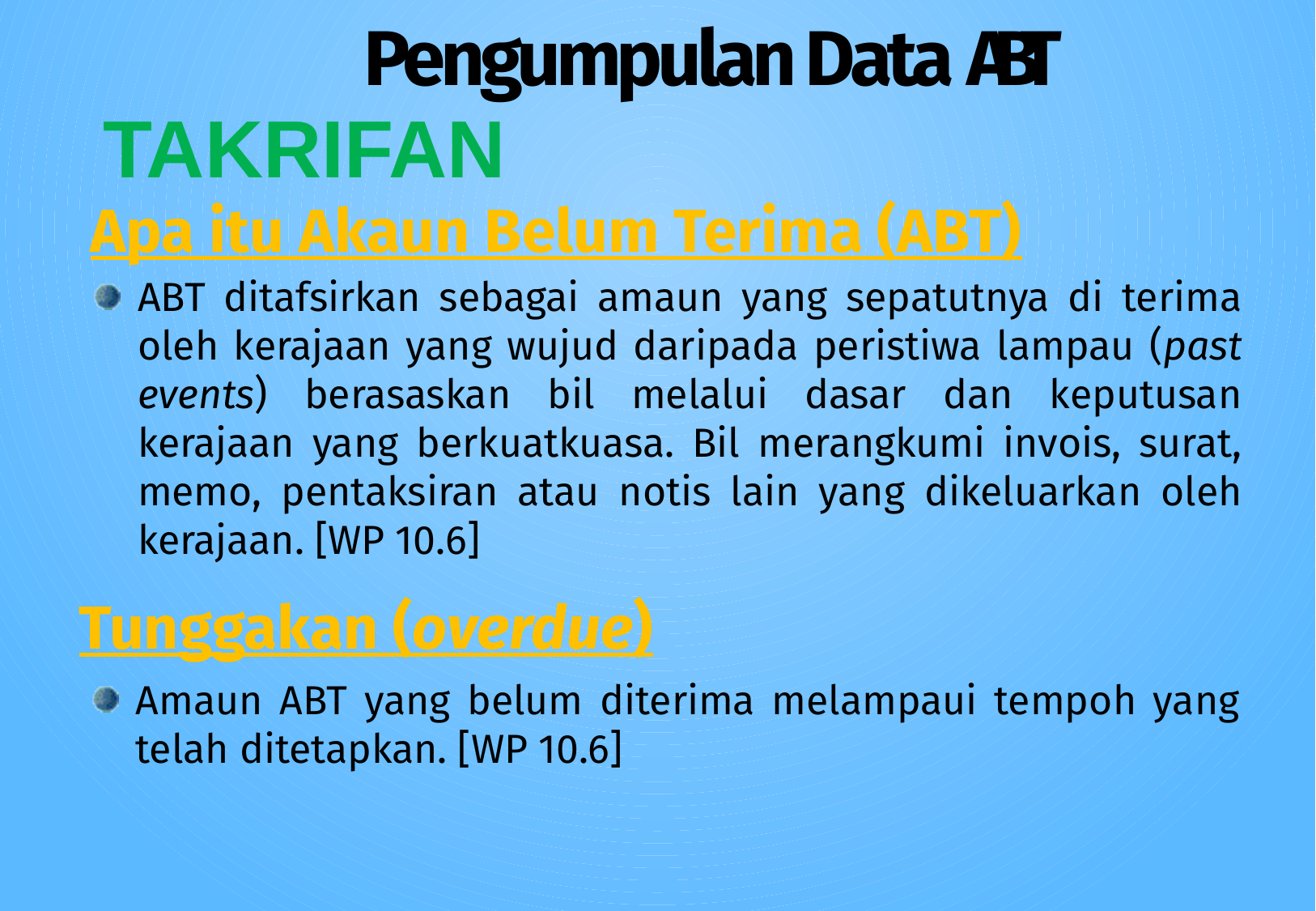

# Pengumpulan Data ABT
TAKRIFAN
Apa itu Akaun Belum Terima (ABT)
ABT ditafsirkan sebagai amaun yang sepatutnya di terima oleh kerajaan yang wujud daripada peristiwa lampau (past events) berasaskan bil melalui dasar dan keputusan kerajaan yang berkuatkuasa. Bil merangkumi invois, surat, memo, pentaksiran atau notis lain yang dikeluarkan oleh kerajaan. [WP 10.6]

Tunggakan (overdue)
Amaun ABT yang belum diterima melampaui tempoh yang telah ditetapkan. [WP 10.6]